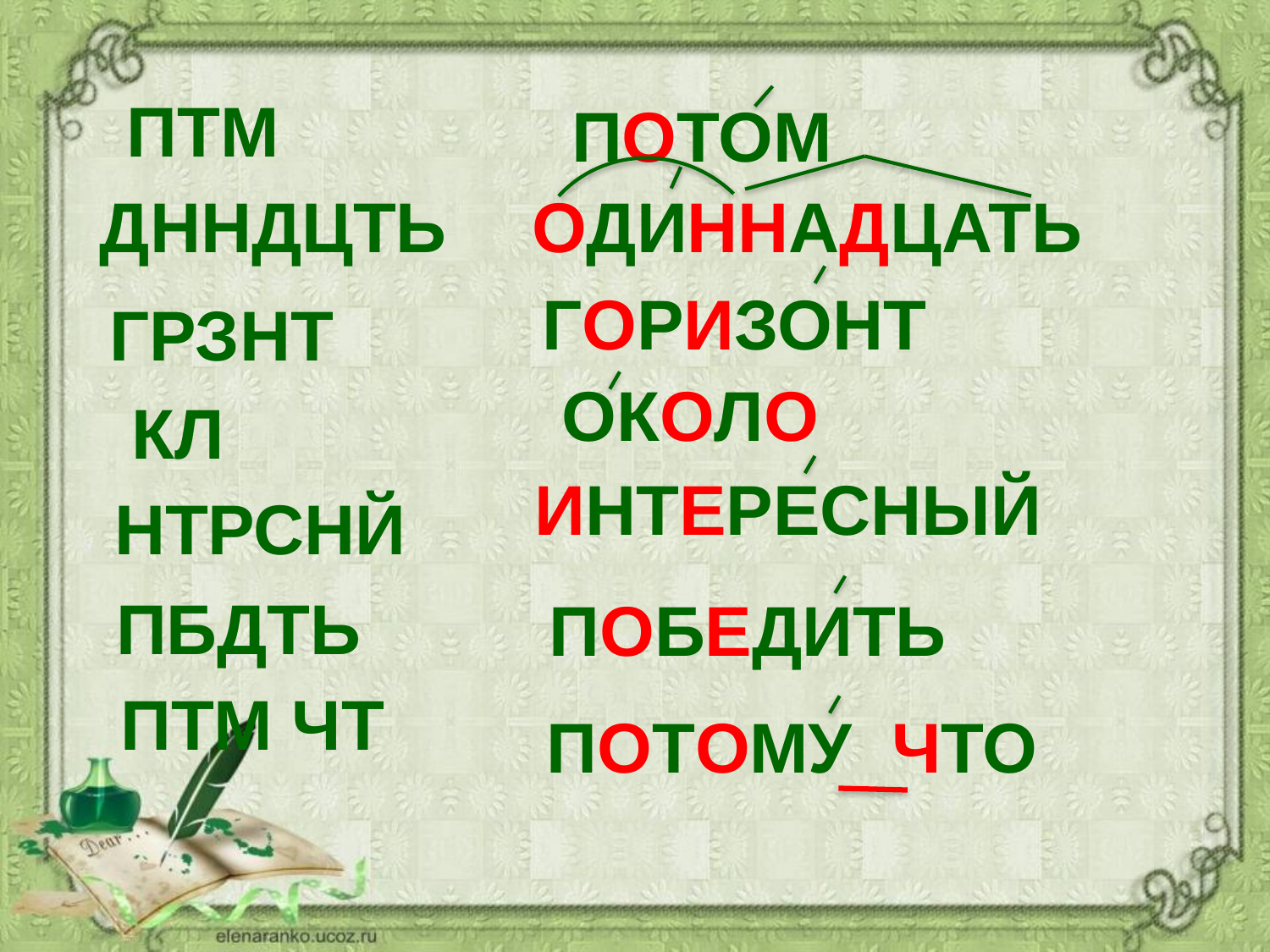

ПТМ
ПОТОМ

ОДИННАДЦАТЬ
ДННДЦТЬ
ГОРИЗОНТ
ГРЗНТ
ОКОЛО
КЛ
ИНТЕРЕСНЫЙ
НТРСНЙ
ПБДТЬ
ПОБЕДИТЬ
ПТМ ЧТ
ПОТОМУ  ЧТО